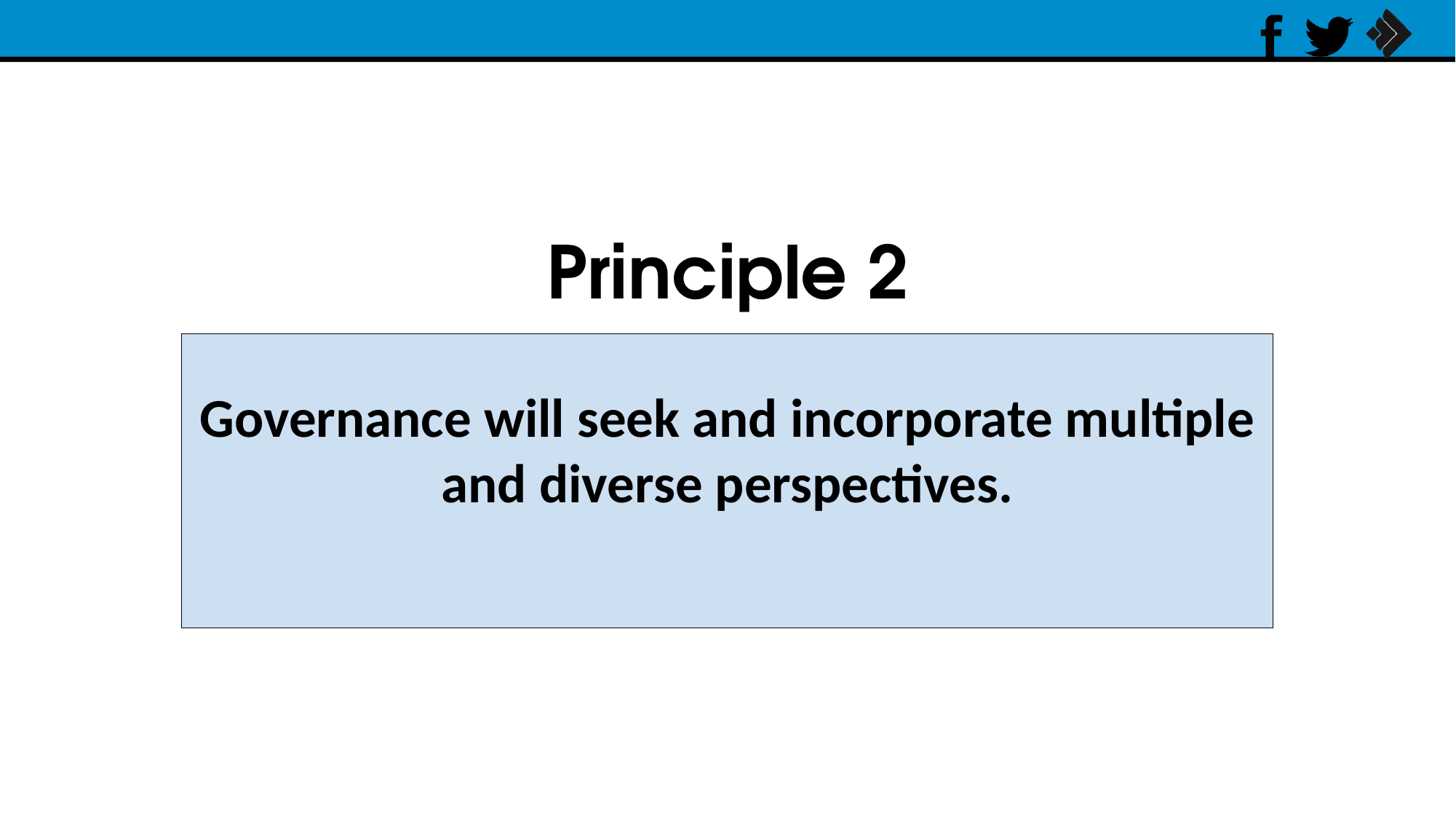

# Principle 2
Governance will seek and incorporate multiple and diverse perspectives.